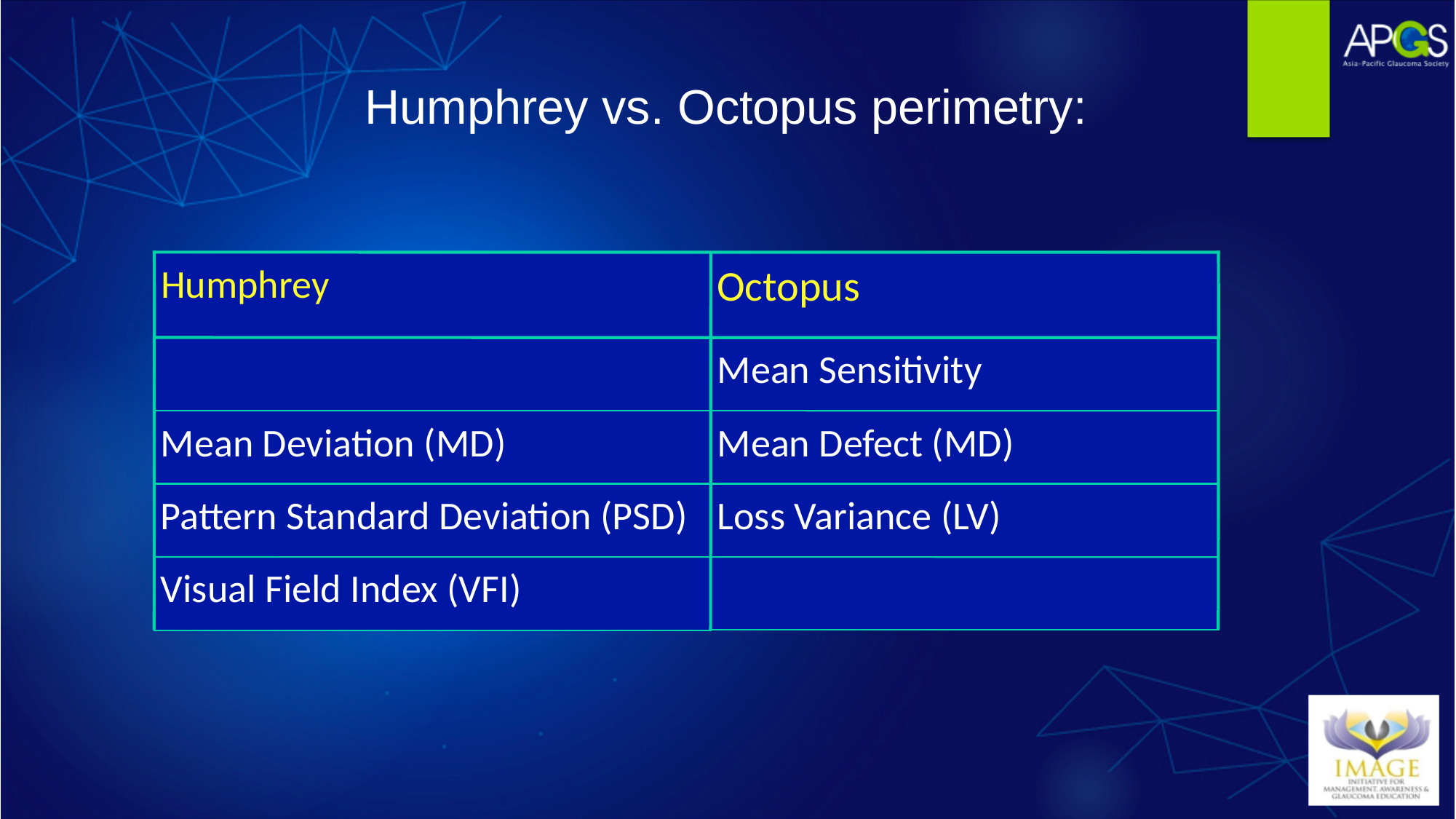

Humphrey vs. Octopus perimetry:

Humphrey

Octopus

Mean Sensitivity

Mean Deviation (MD)

Mean Defect (MD)

Pattern Standard Deviation (PSD)

Loss Variance (LV)

Visual Field Index (VFI)